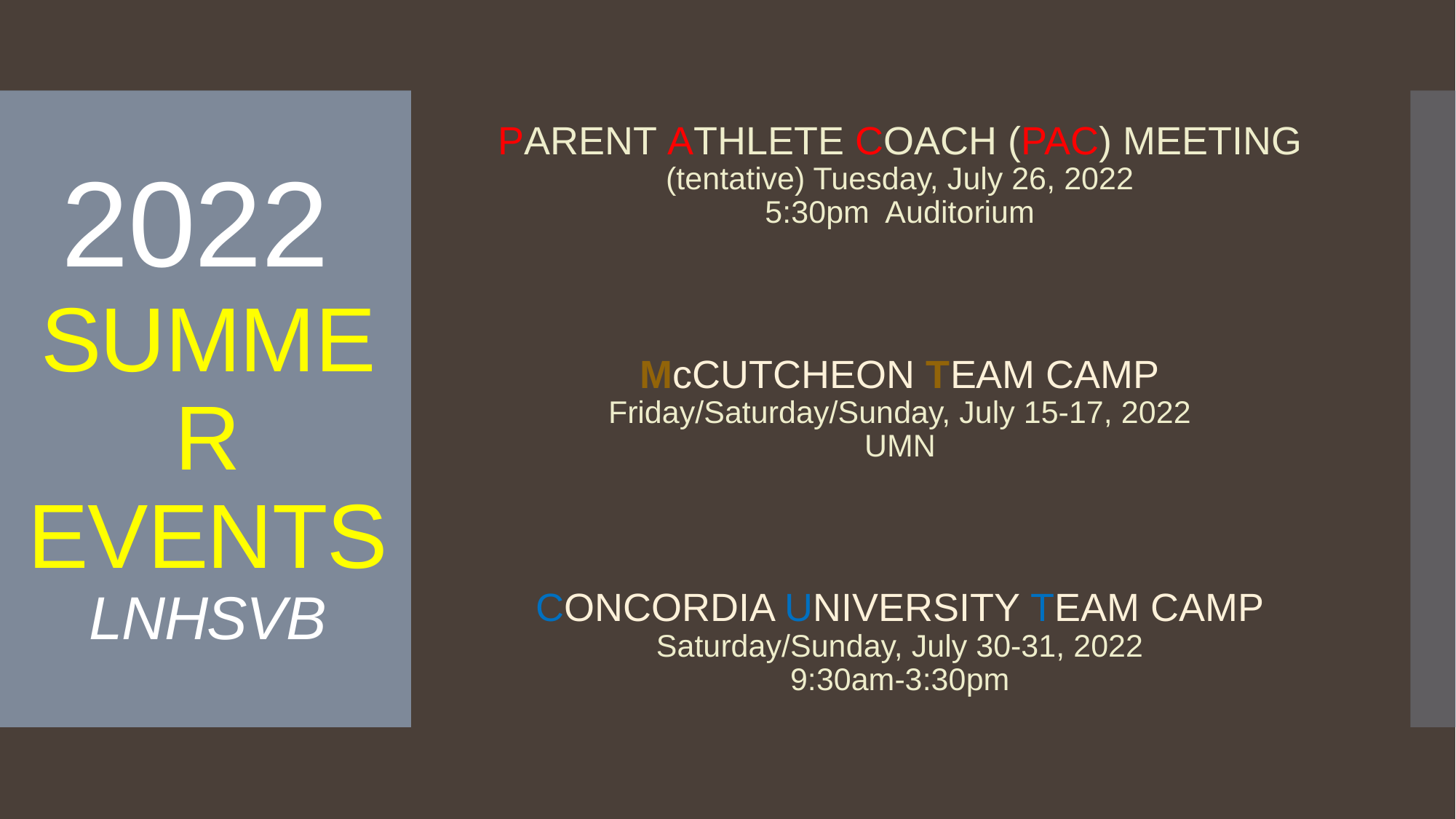

2022
SUMMER
EVENTS
LNHSVB
PARENT ATHLETE COACH (PAC) MEETING
(tentative) Tuesday, July 26, 2022
5:30pm  Auditorium
McCUTCHEON TEAM CAMP
Friday/Saturday/Sunday, July 15-17, 2022
UMN
CONCORDIA UNIVERSITY TEAM CAMP
Saturday/Sunday, July 30-31, 2022
9:30am-3:30pm